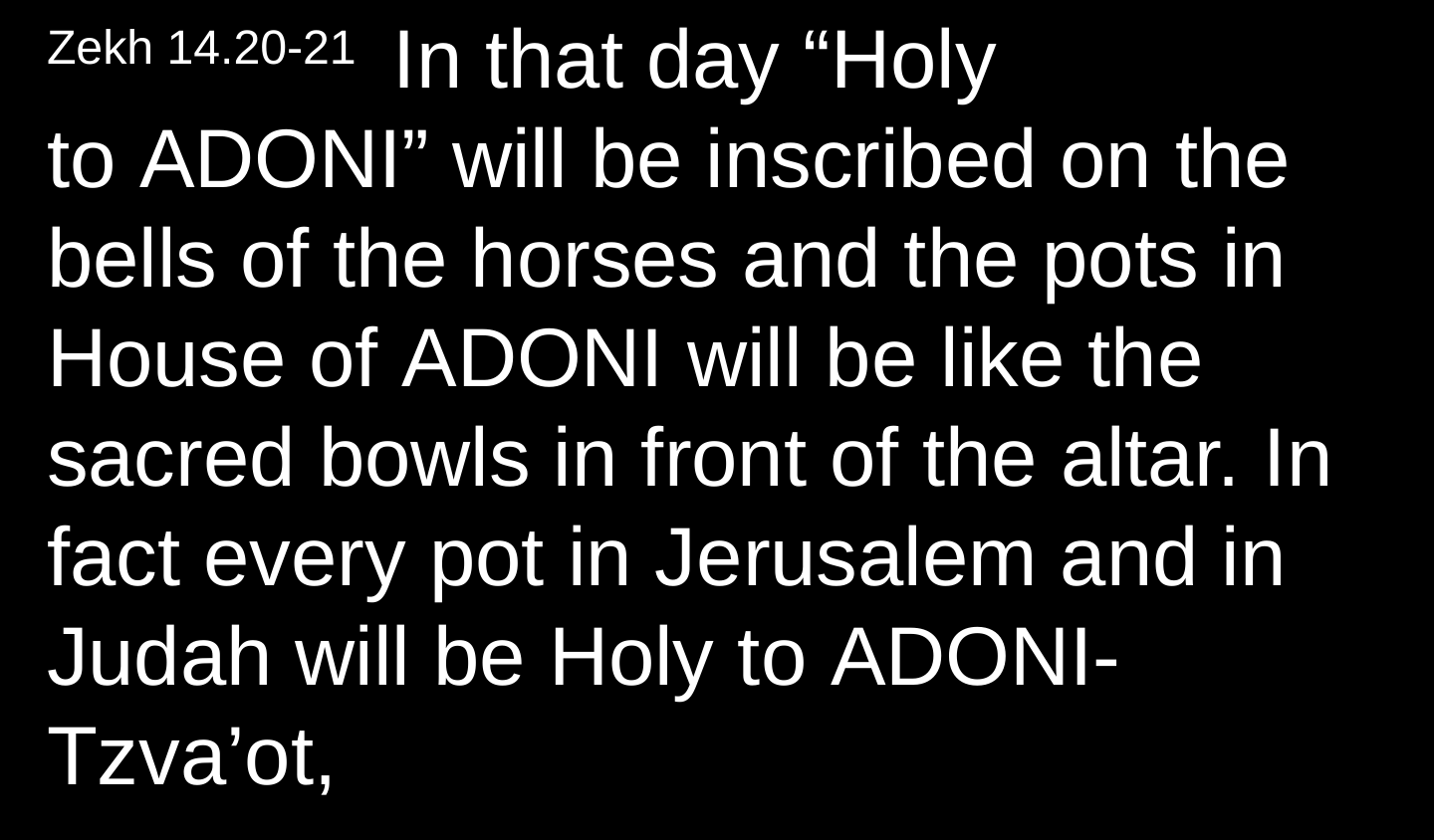

Zekh 14.20-21  In that day “Holy to Adoni” will be inscribed on the bells of the horses and the pots in House of Adoni will be like the sacred bowls in front of the altar. In fact every pot in Jerusalem and in Judah will be Holy to Adoni-Tzva’ot,